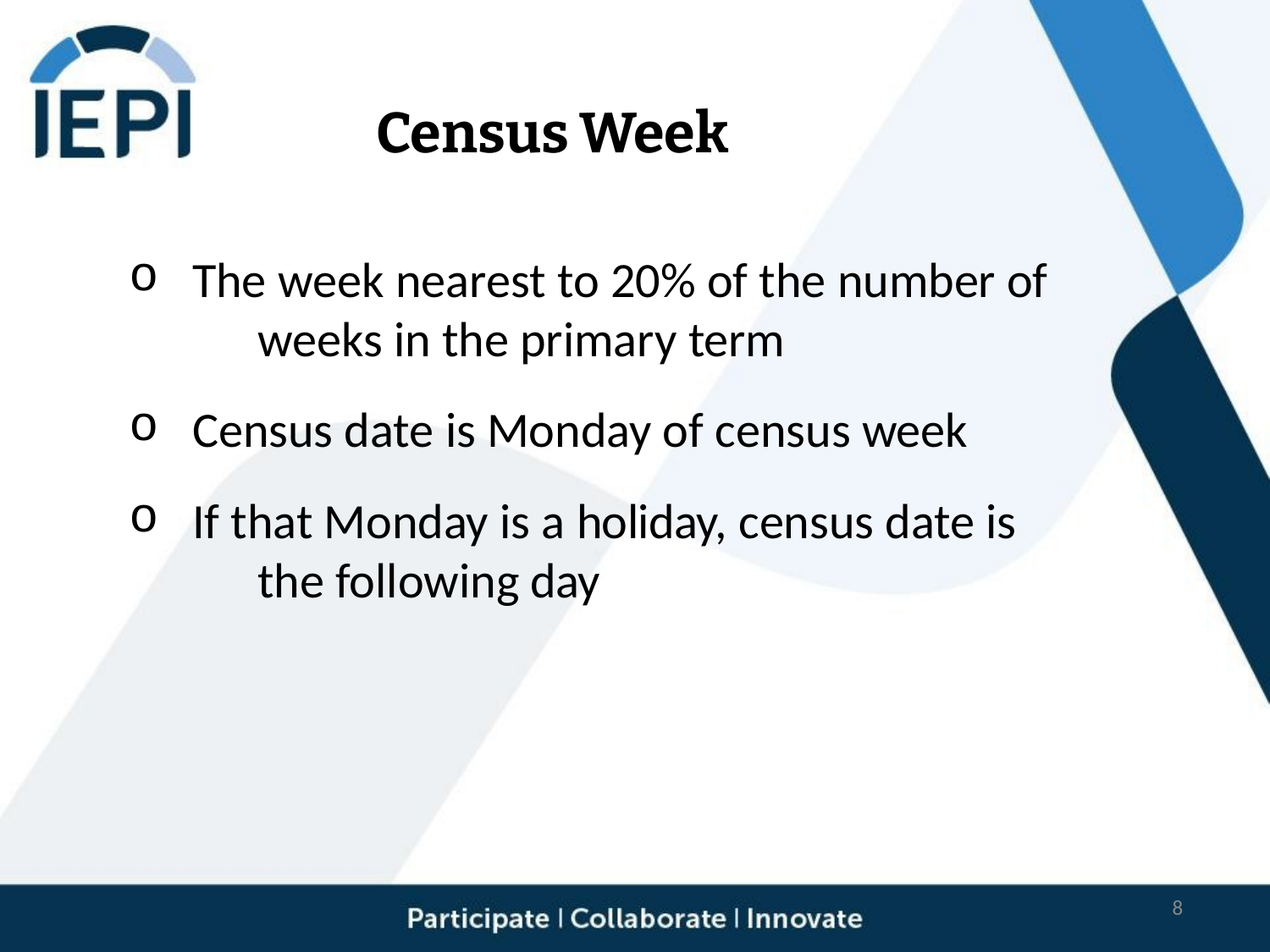

# Census Week
The week nearest to 20% of the number of 	weeks in the primary term
Census date is Monday of census week
If that Monday is a holiday, census date is 	the following day
8